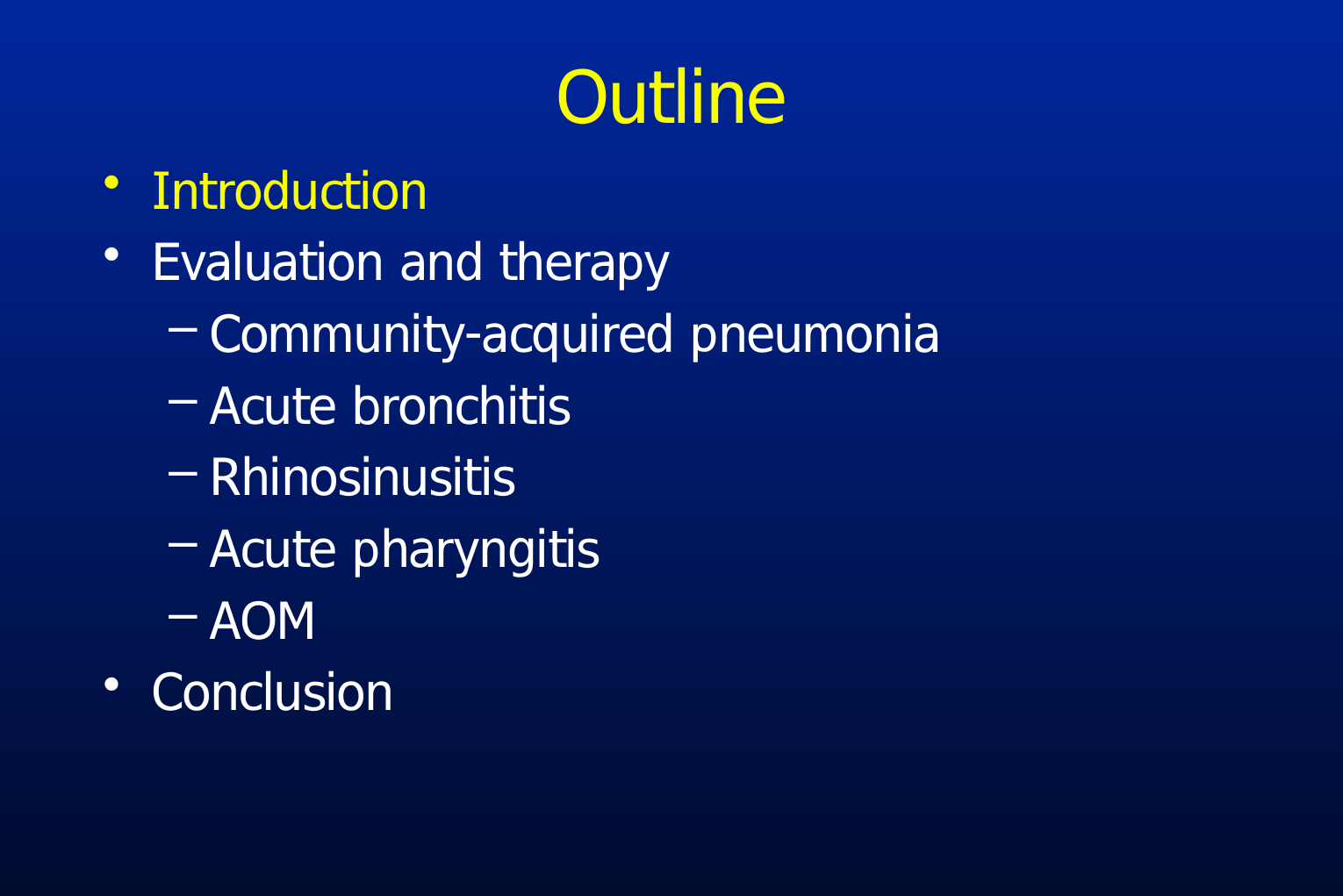

# Outline
Introduction
Evaluation and therapy
Community-acquired pneumonia
Acute bronchitis
Rhinosinusitis
Acute pharyngitis
AOM
Conclusion